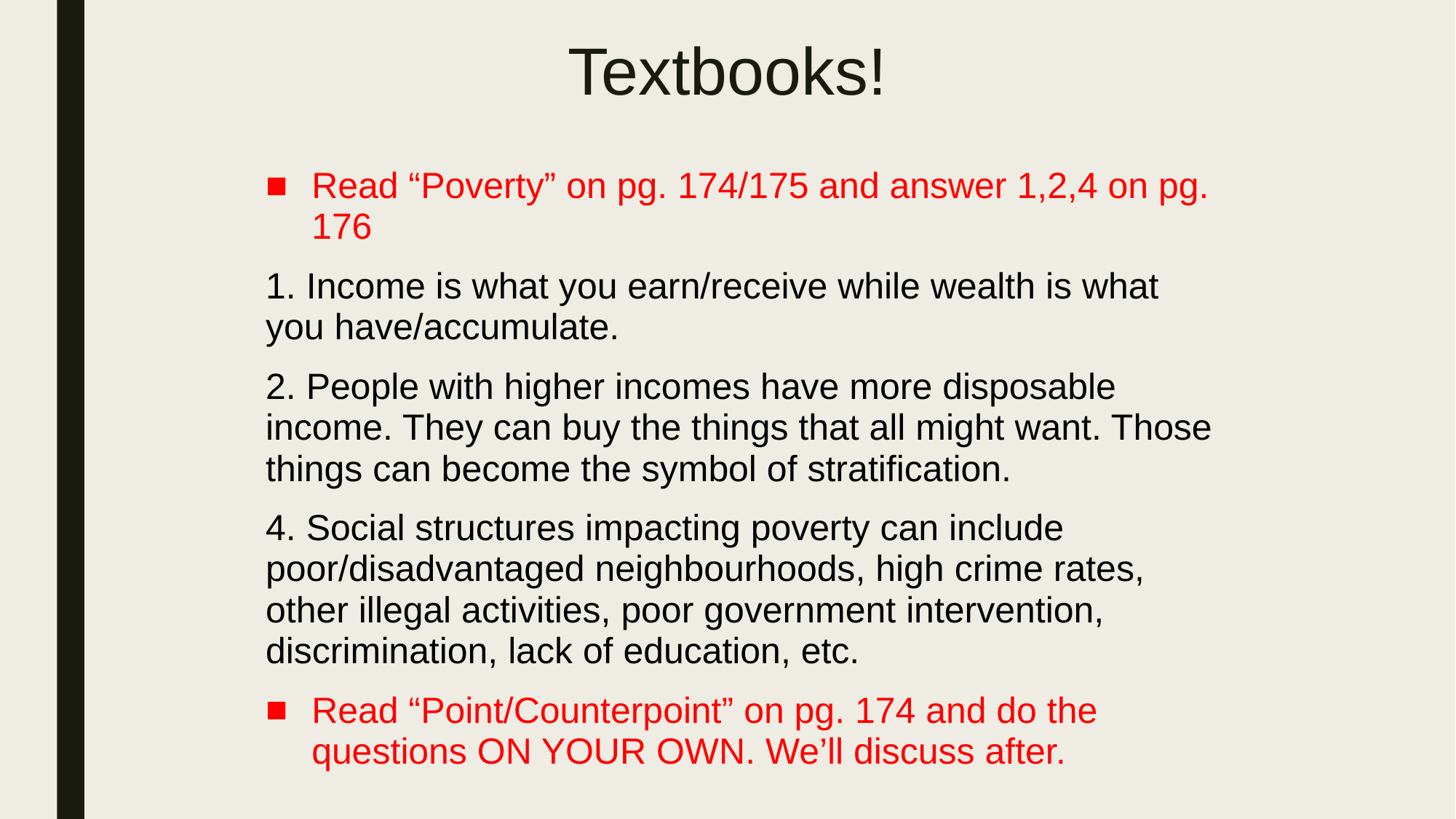

# Textbooks!
Read “Poverty” on pg. 174/175 and answer 1,2,4 on pg. 176
1. Income is what you earn/receive while wealth is what you have/accumulate.
2. People with higher incomes have more disposable income. They can buy the things that all might want. Those things can become the symbol of stratification.
4. Social structures impacting poverty can include poor/disadvantaged neighbourhoods, high crime rates, other illegal activities, poor government intervention, discrimination, lack of education, etc.
Read “Point/Counterpoint” on pg. 174 and do the questions ON YOUR OWN. We’ll discuss after.